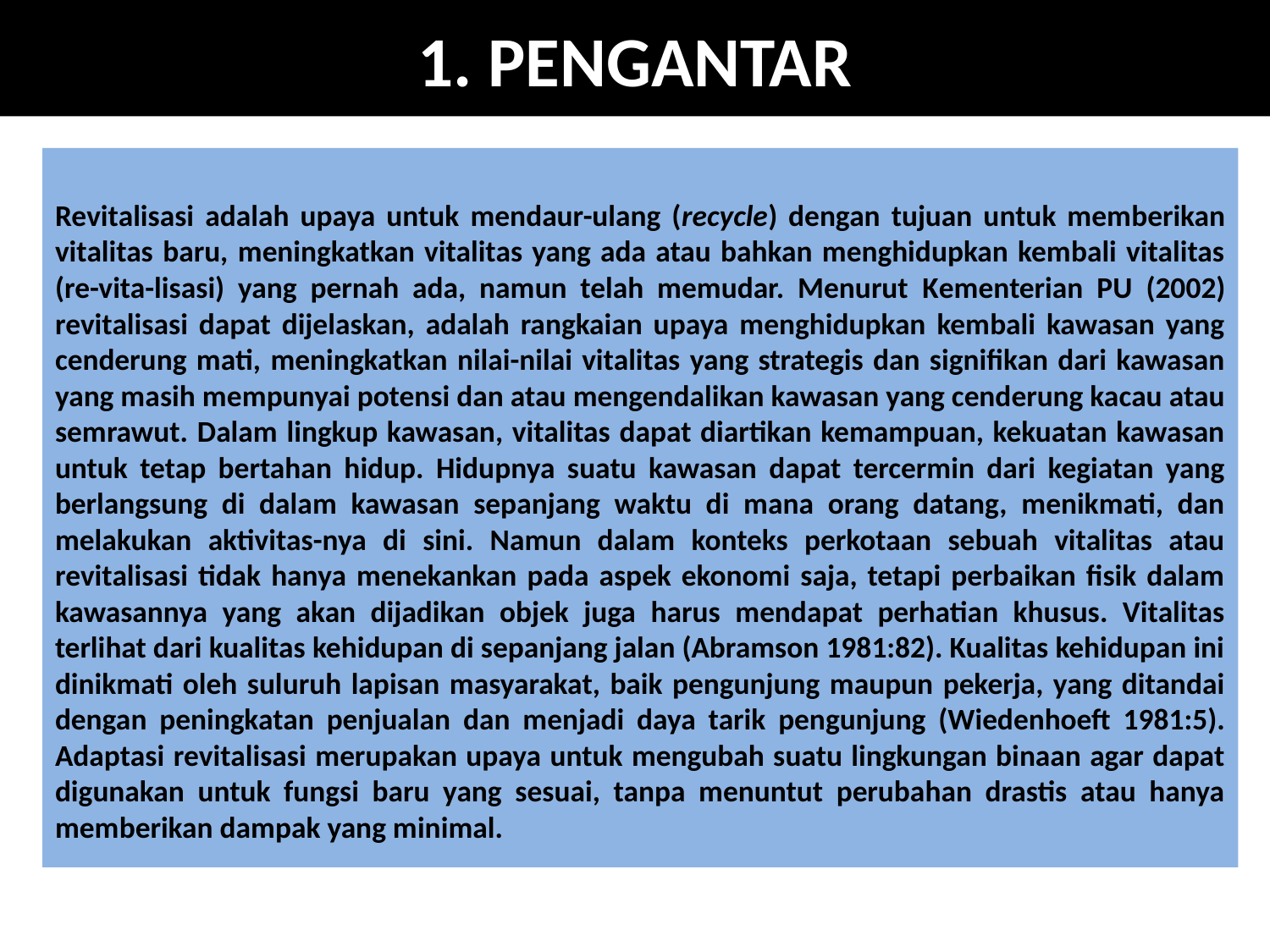

# 1. PENGANTAR

Revitalisasi adalah upaya untuk mendaur-ulang (recycle) dengan tujuan untuk memberikan vitalitas baru, meningkatkan vitalitas yang ada atau bahkan menghidupkan kembali vitalitas (re-vita-lisasi) yang pernah ada, namun telah memudar. Menurut Kementerian PU (2002) revitalisasi dapat dijelaskan, adalah rangkaian upaya menghidupkan kembali kawasan yang cenderung mati, meningkatkan nilai-nilai vitalitas yang strategis dan signifikan dari kawasan yang masih mempunyai potensi dan atau mengendalikan kawasan yang cenderung kacau atau semrawut. Dalam lingkup kawasan, vitalitas dapat diartikan kemampuan, kekuatan kawasan untuk tetap bertahan hidup. Hidupnya suatu kawasan dapat tercermin dari kegiatan yang berlangsung di dalam kawasan sepanjang waktu di mana orang datang, menikmati, dan melakukan aktivitas-nya di sini. Namun dalam konteks perkotaan sebuah vitalitas atau revitalisasi tidak hanya menekankan pada aspek ekonomi saja, tetapi perbaikan fisik dalam kawasannya yang akan dijadikan objek juga harus mendapat perhatian khusus. Vitalitas terlihat dari kualitas kehidupan di sepanjang jalan (Abramson 1981:82). Kualitas kehidupan ini dinikmati oleh suluruh lapisan masyarakat, baik pengunjung maupun pekerja, yang ditandai dengan peningkatan penjualan dan menjadi daya tarik pengunjung (Wiedenhoeft 1981:5). Adaptasi revitalisasi merupakan upaya untuk mengubah suatu lingkungan binaan agar dapat digunakan untuk fungsi baru yang sesuai, tanpa menuntut perubahan drastis atau hanya memberikan dampak yang minimal.